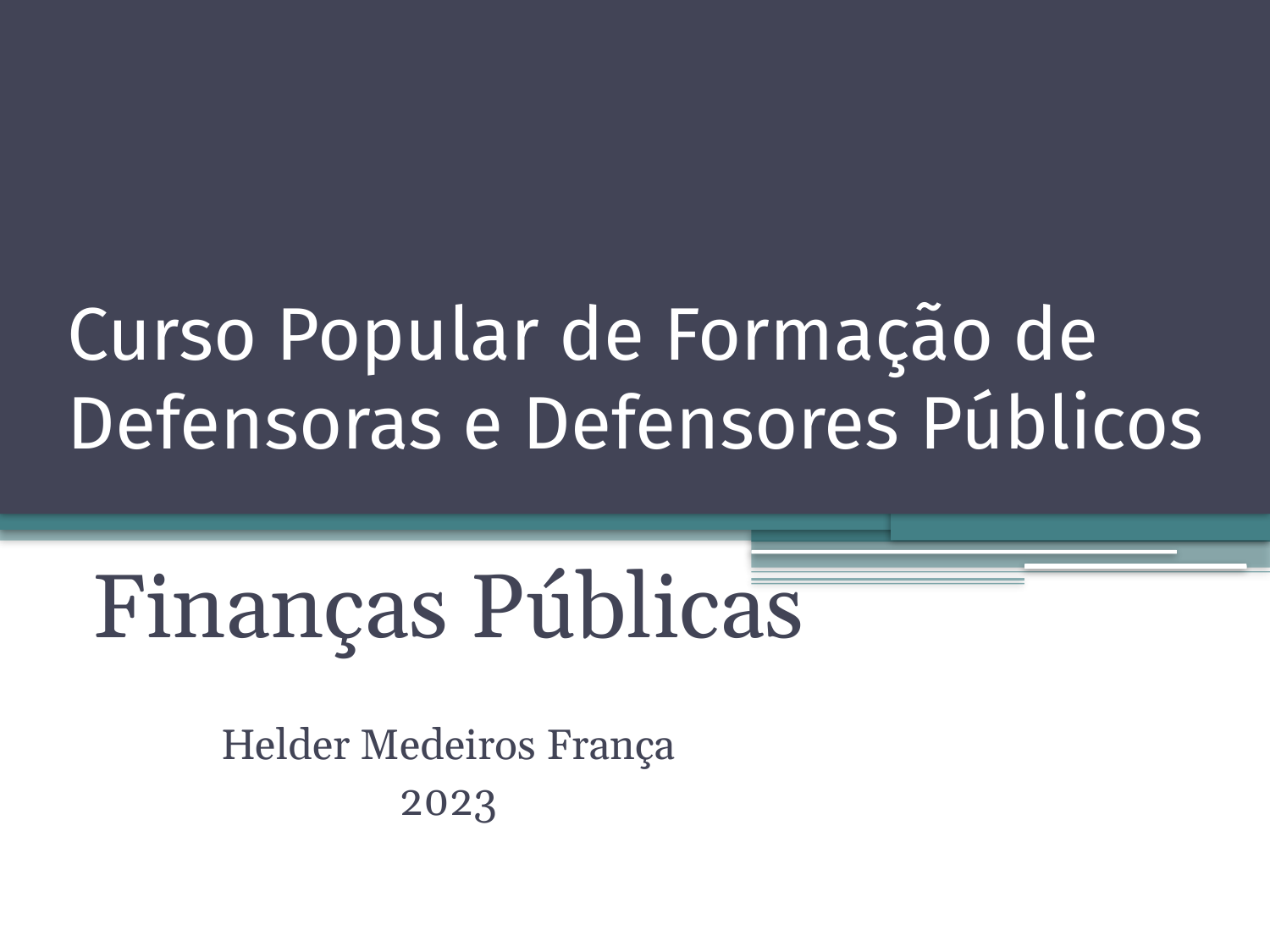

# Curso Popular de Formação de Defensoras e Defensores Públicos
Finanças Públicas

Helder Medeiros França
2023